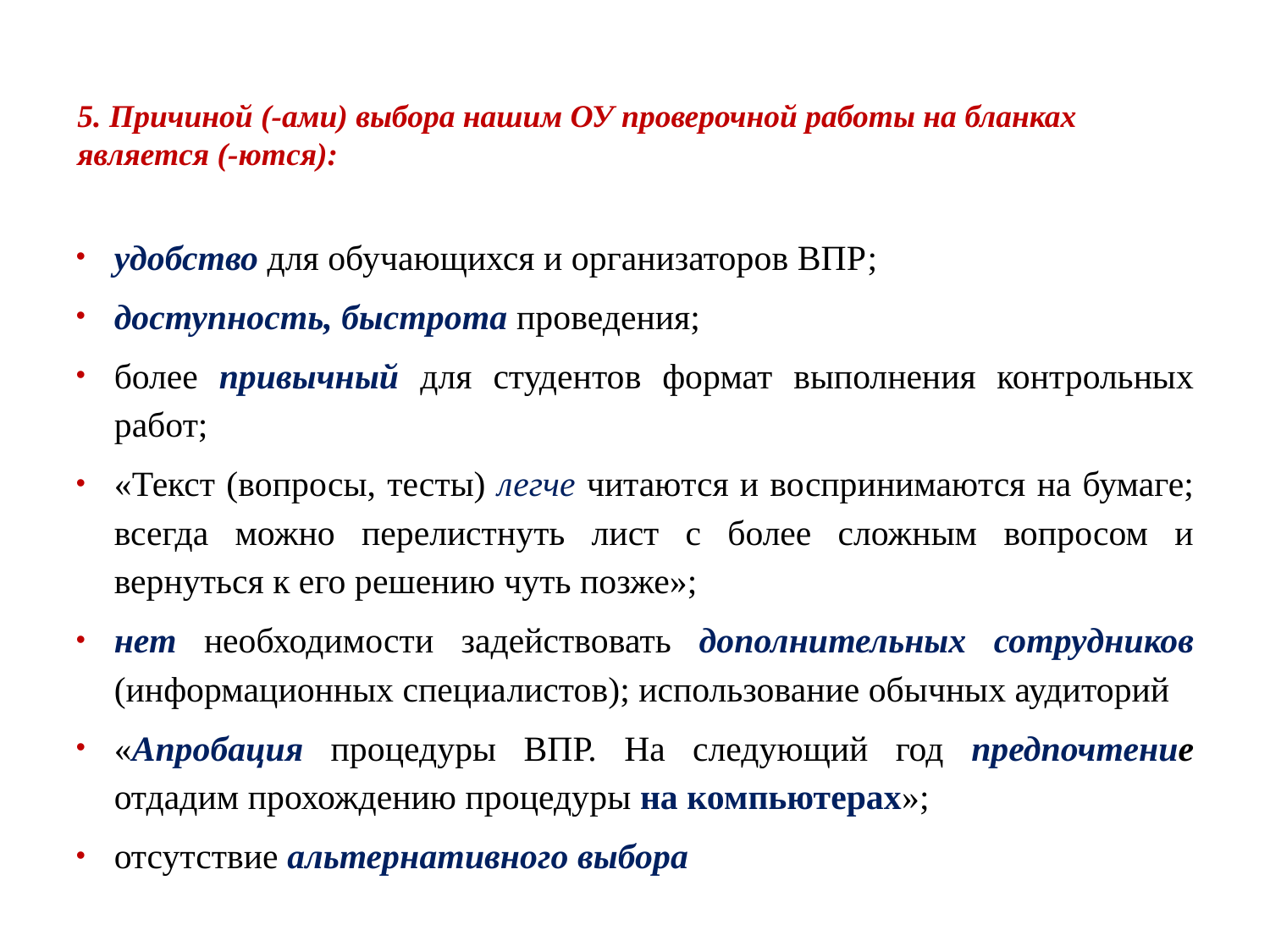

5. Причиной (-ами) выбора нашим ОУ проверочной работы на бланках
является (-ются):
удобство для обучающихся и организаторов ВПР;
доступность, быстрота проведения;
более привычный для студентов формат выполнения контрольных работ;
«Текст (вопросы, тесты) легче читаются и воспринимаются на бумаге; всегда можно перелистнуть лист с более сложным вопросом и вернуться к его решению чуть позже»;
нет необходимости задействовать дополнительных сотрудников (информационных специалистов); использование обычных аудиторий
«Апробация процедуры ВПР. На следующий год предпочтение отдадим прохождению процедуры на компьютерах»;
отсутствие альтернативного выбора